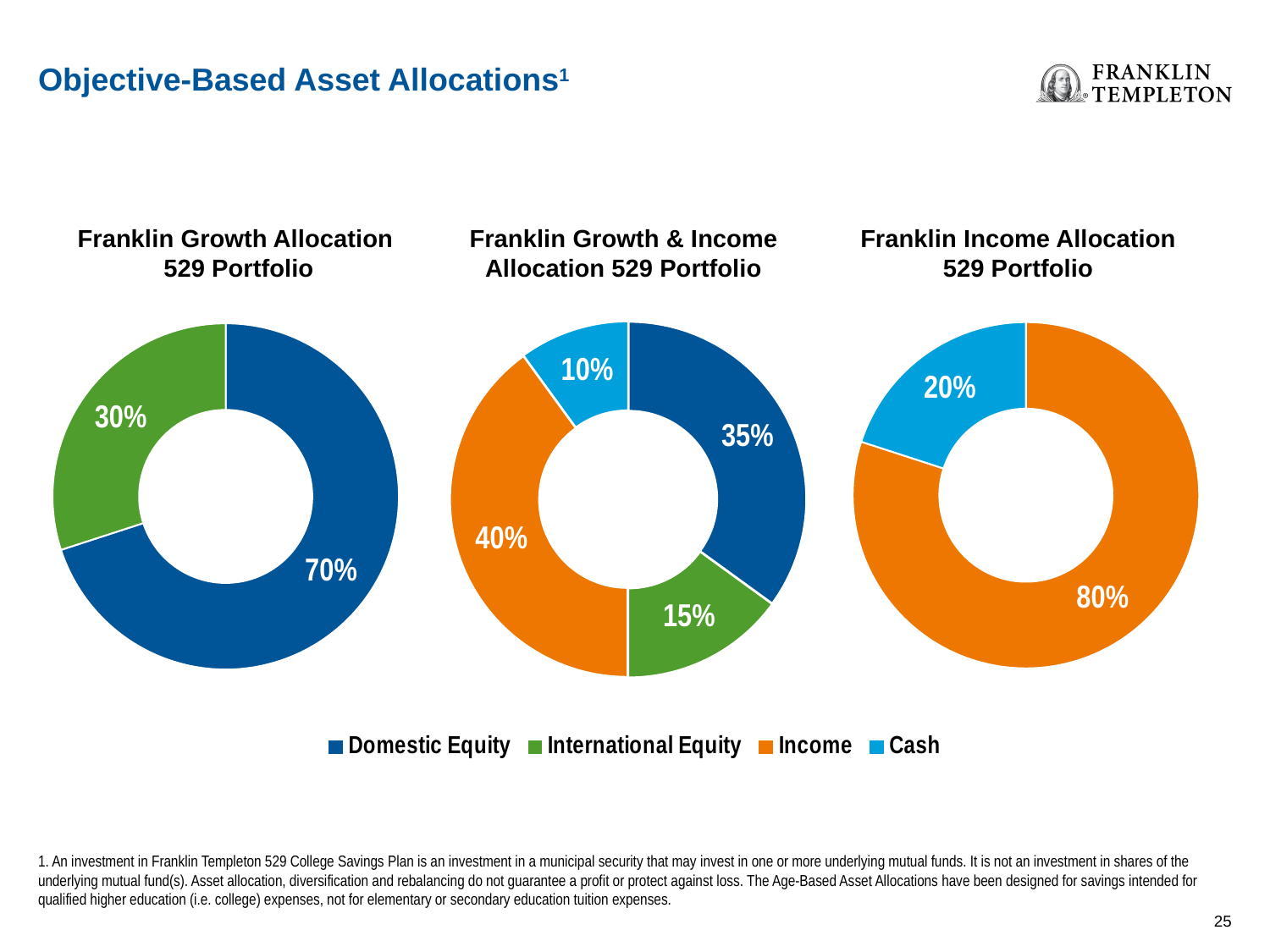

Objective-Based Asset Allocations1
Franklin Growth Allocation
529 Portfolio
Franklin Growth & Income
Allocation 529 Portfolio
Franklin Income Allocation
529 Portfolio

### Chart

| Category | Sales |
|---|---|
| Income | 0.8 |
| Cash | 0.2 |

### Chart

| Category | Sales |
|---|---|
| Domestic Equity | 0.35 |
| International Equity | 0.15 |
| Income | 0.4 |
| Cash | 0.1 |

### Chart

| Category | Sales |
|---|---|
| Domestic Equity | 0.7 |
| International Equity | 0.3 |
1. An investment in Franklin Templeton 529 College Savings Plan is an investment in a municipal security that may invest in one or more underlying mutual funds. It is not an investment in shares of the underlying mutual fund(s). Asset allocation, diversification and rebalancing do not guarantee a profit or protect against loss. The Age-Based Asset Allocations have been designed for savings intended for qualified higher education (i.e. college) expenses, not for elementary or secondary education tuition expenses.
25